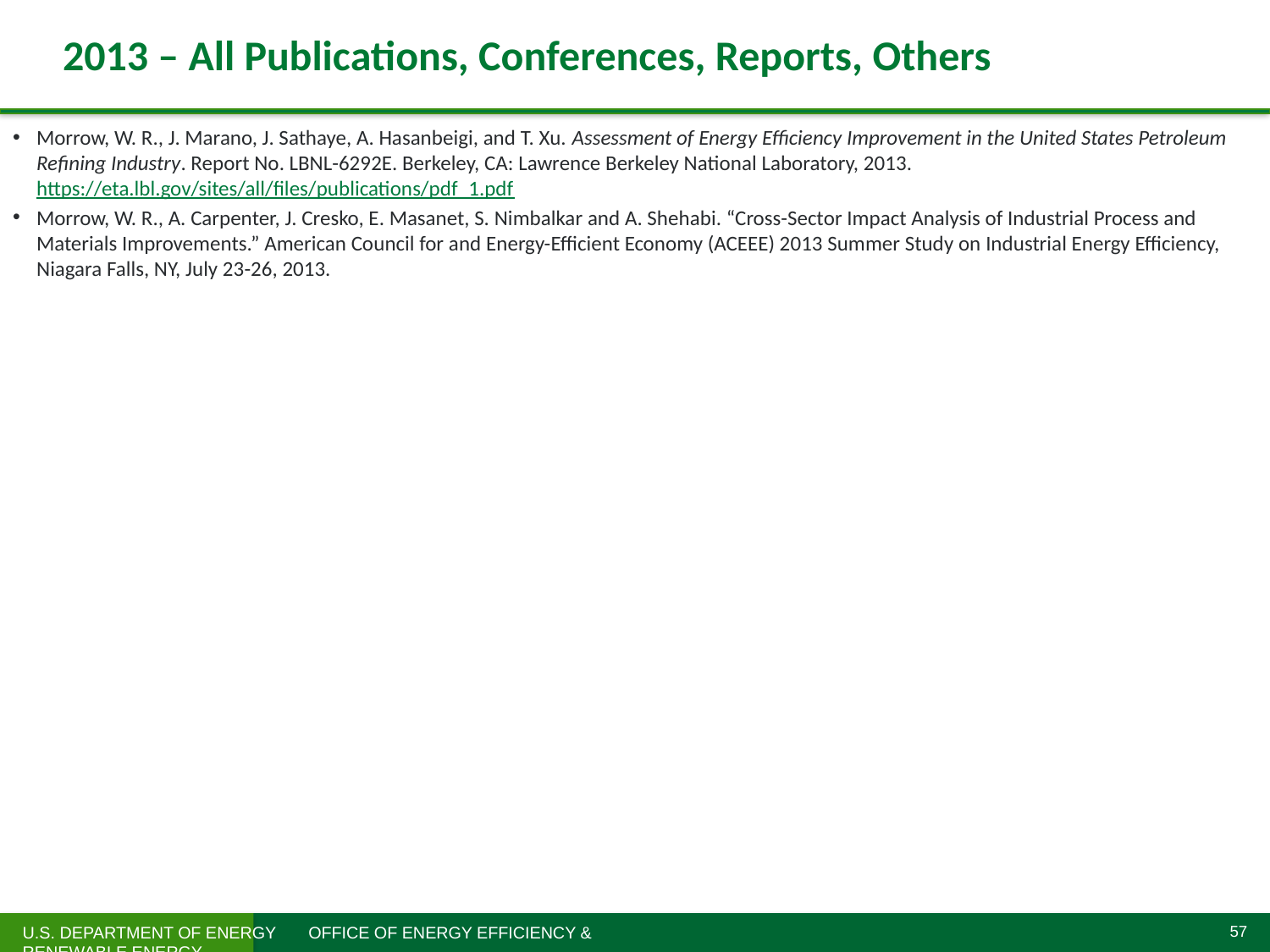

# 2013 – All Publications, Conferences, Reports, Others
Morrow, W. R., J. Marano, J. Sathaye, A. Hasanbeigi, and T. Xu. Assessment of Energy Efficiency Improvement in the United States Petroleum Refining Industry. Report No. LBNL-6292E. Berkeley, CA: Lawrence Berkeley National Laboratory, 2013. https://eta.lbl.gov/sites/all/files/publications/pdf_1.pdf
Morrow, W. R., A. Carpenter, J. Cresko, E. Masanet, S. Nimbalkar and A. Shehabi. “Cross-Sector Impact Analysis of Industrial Process and Materials Improvements.” American Council for and Energy-Efficient Economy (ACEEE) 2013 Summer Study on Industrial Energy Efficiency, Niagara Falls, NY, July 23-26, 2013.